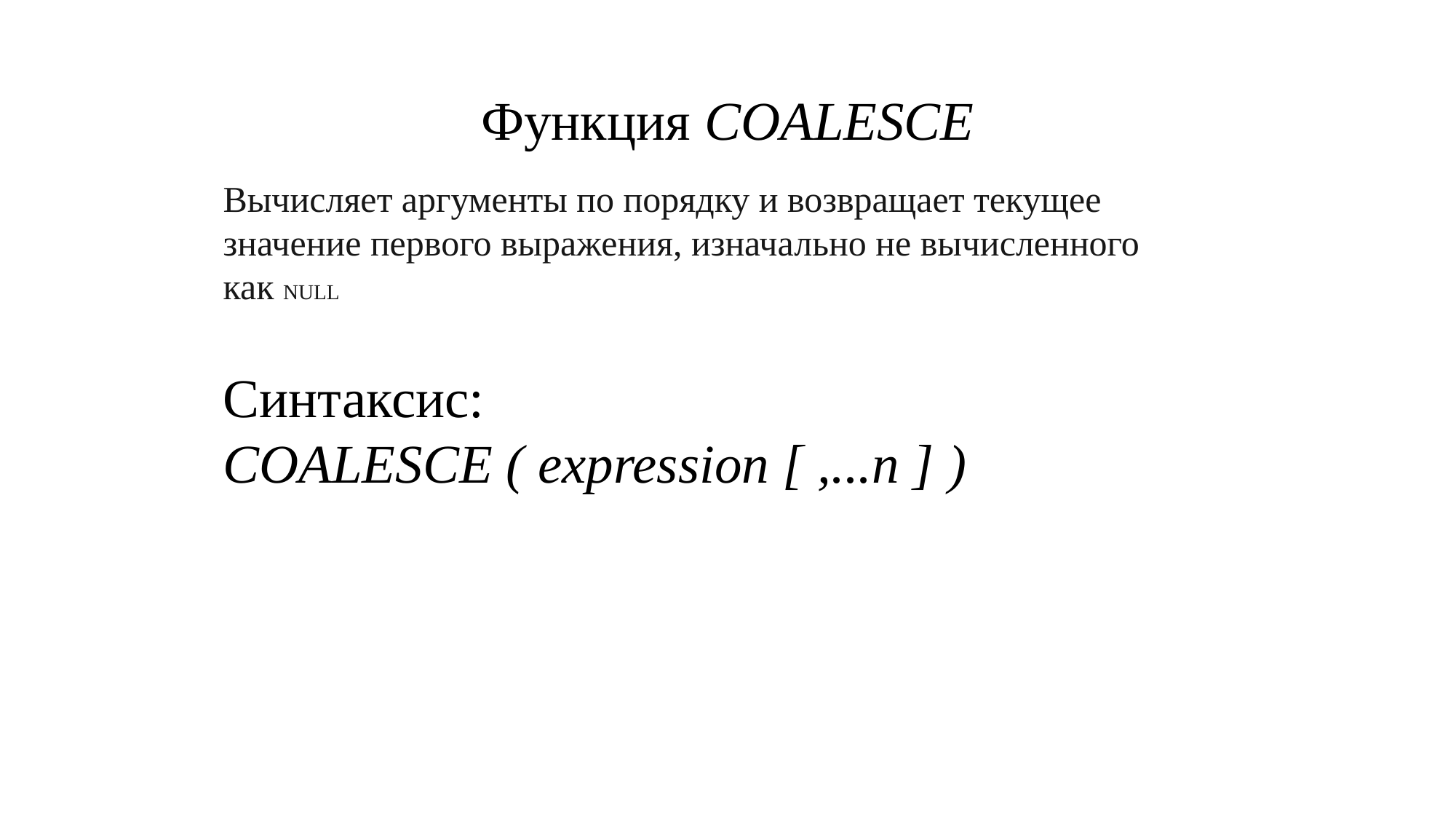

# Функция COALESCE
Вычисляет аргументы по порядку и возвращает текущее значение первого выражения, изначально не вычисленного как NULL
Синтаксис:
COALESCE ( expression [ ,...n ] )